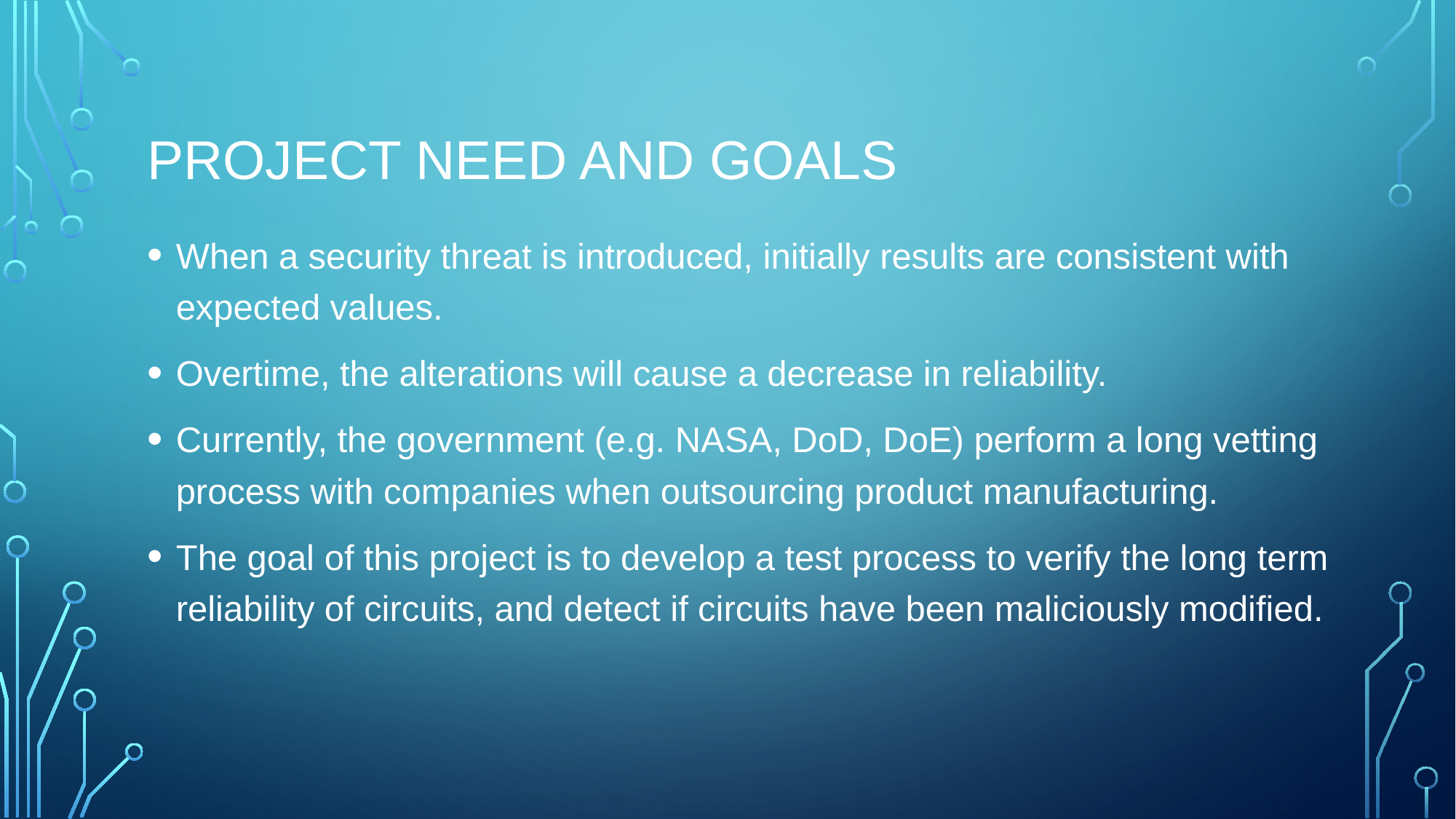

# Project Need and Goals
When a security threat is introduced, initially results are consistent with expected values.
Overtime, the alterations will cause a decrease in reliability.
Currently, the government (e.g. NASA, DoD, DoE) perform a long vetting process with companies when outsourcing product manufacturing.
The goal of this project is to develop a test process to verify the long term reliability of circuits, and detect if circuits have been maliciously modified.